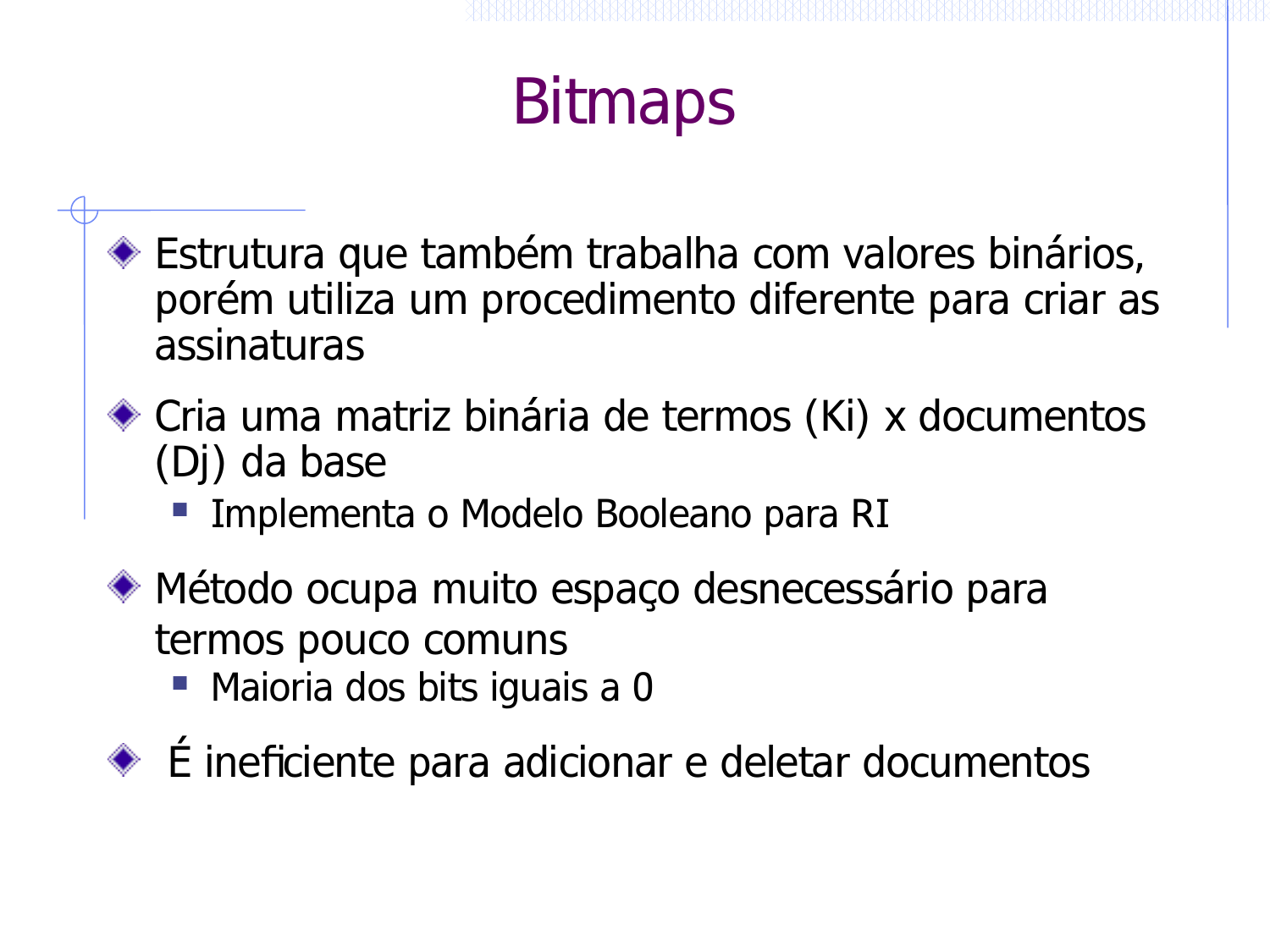

# Bitmaps
Estrutura que também trabalha com valores binários, porém utiliza um procedimento diferente para criar as assinaturas
Cria uma matriz binária de termos (Ki) x documentos (Dj) da base
Implementa o Modelo Booleano para RI
Método ocupa muito espaço desnecessário para termos pouco comuns
Maioria dos bits iguais a 0
 É ineficiente para adicionar e deletar documentos